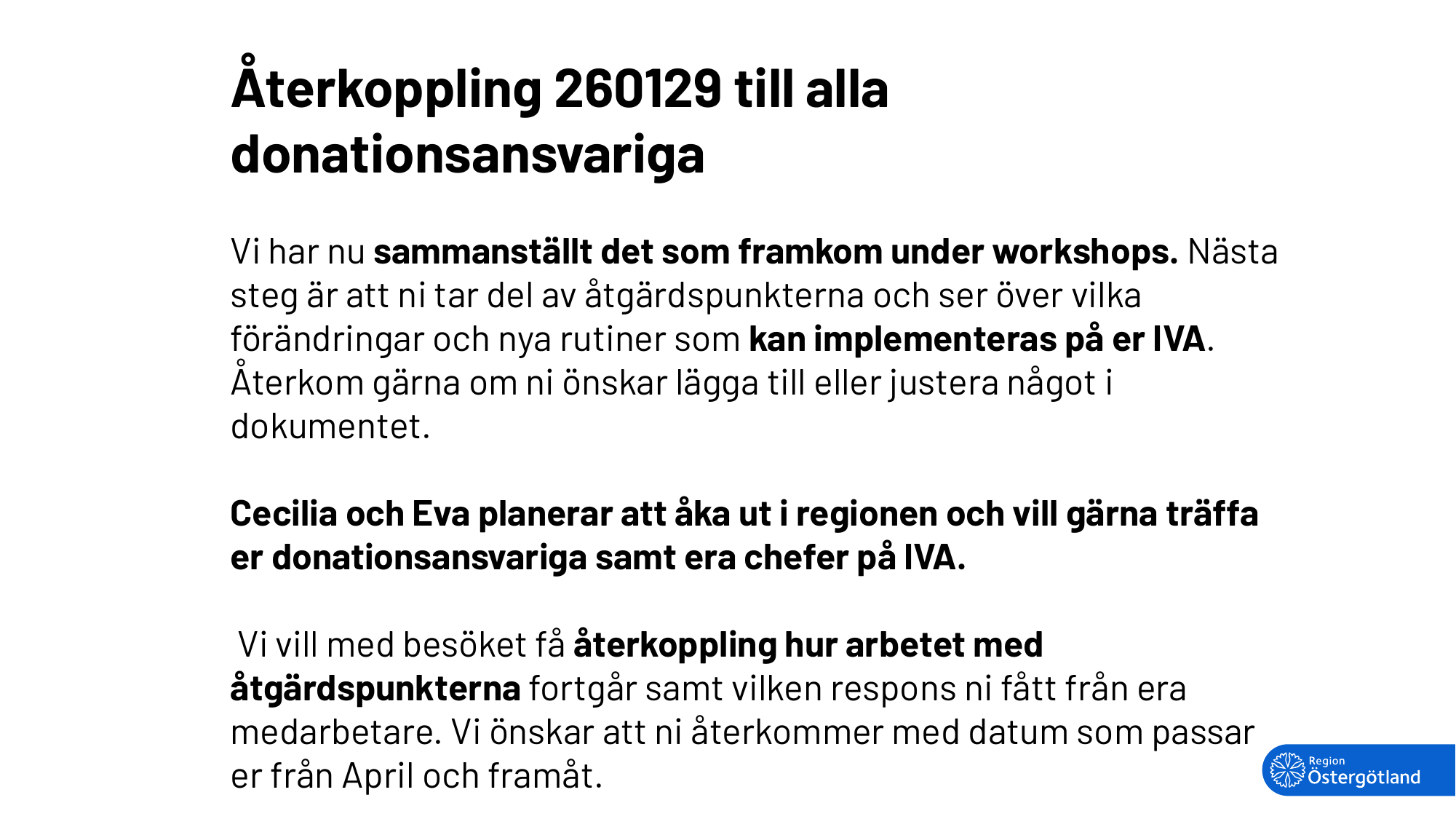

Återkoppling 260129 till alla donationsansvariga

Vi har nu sammanställt det som framkom under workshops. Nästa steg är att ni tar del av åtgärdspunkterna och ser över vilka förändringar och nya rutiner som kan implementeras på er IVA. Återkom gärna om ni önskar lägga till eller justera något i dokumentet.

Cecilia och Eva planerar att åka ut i regionen och vill gärna träffa er donationsansvariga samt era chefer på IVA.

 Vi vill med besöket få återkoppling hur arbetet med åtgärdspunkterna fortgår samt vilken respons ni fått från era medarbetare. Vi önskar att ni återkommer med datum som passar er från April och framåt.

24